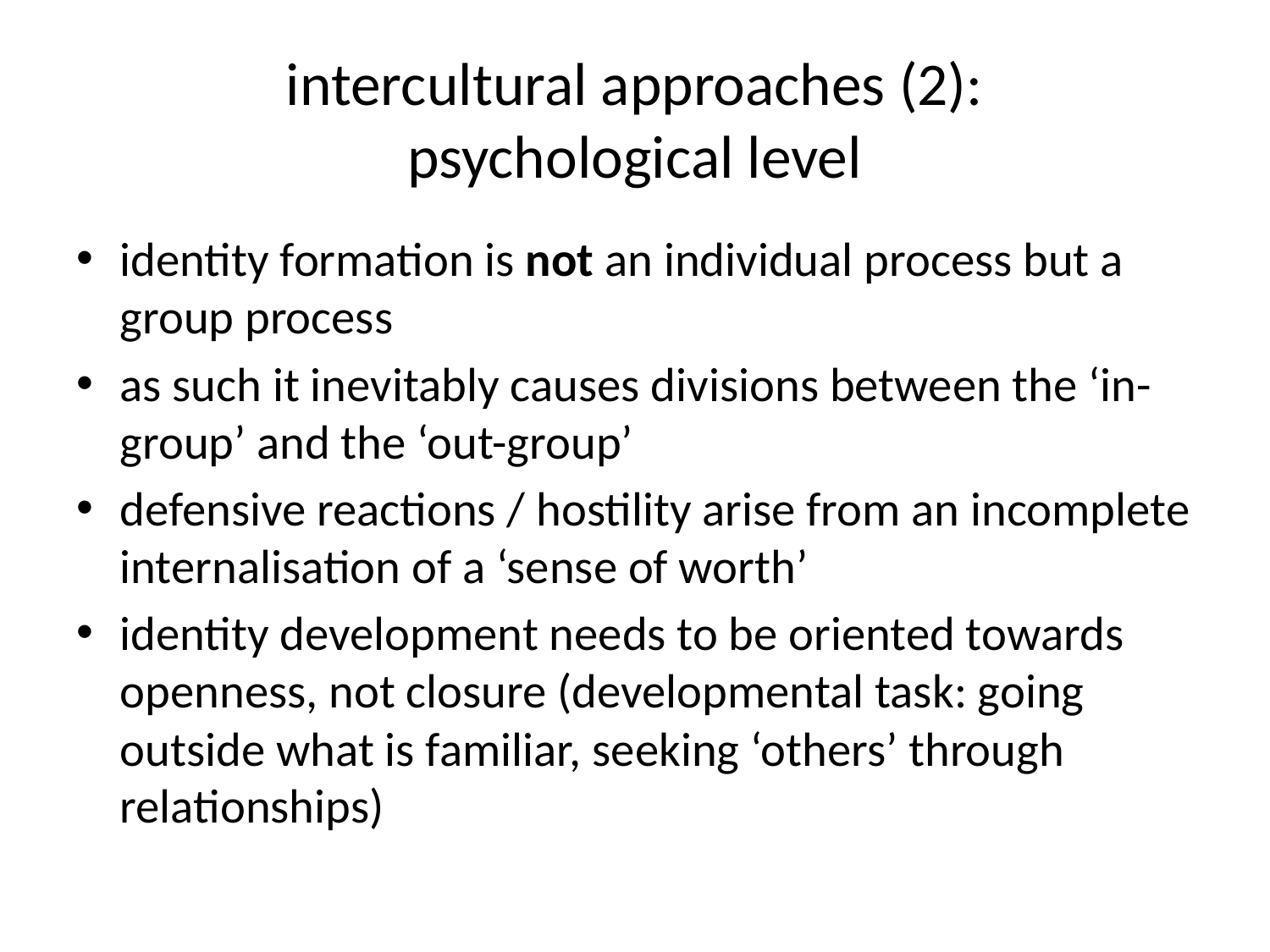

# intercultural approaches (2): psychological level
identity formation is not an individual process but a group process
as such it inevitably causes divisions between the ‘in-group’ and the ‘out-group’
defensive reactions / hostility arise from an incomplete internalisation of a ‘sense of worth’
identity development needs to be oriented towards openness, not closure (developmental task: going outside what is familiar, seeking ‘others’ through relationships)